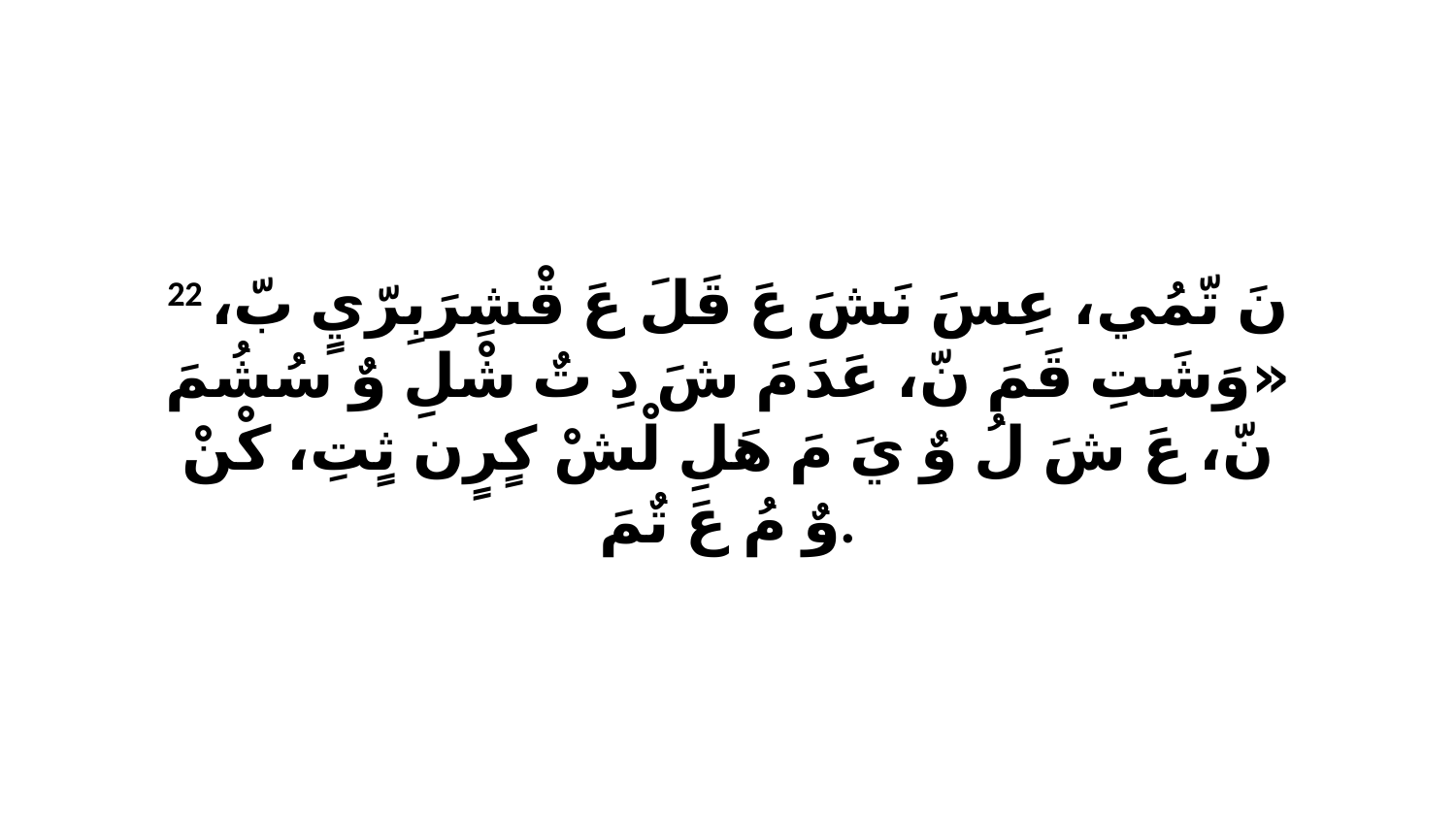

22 نَ تّمُي، عِسَ نَشَ عَ قَلَ عَ قْشِرَبِرّيٍ بّ، «وَشَتِ قَمَ نّ، عَدَ مَ شَ دِ تٌ شْلِ وٌ سُشُمَ نّ، عَ شَ لُ وٌ يَ مَ هَلِ لْشْ كٍرٍن ثٍتِ، كْنْ وٌ مُ عَ تٌمَ.